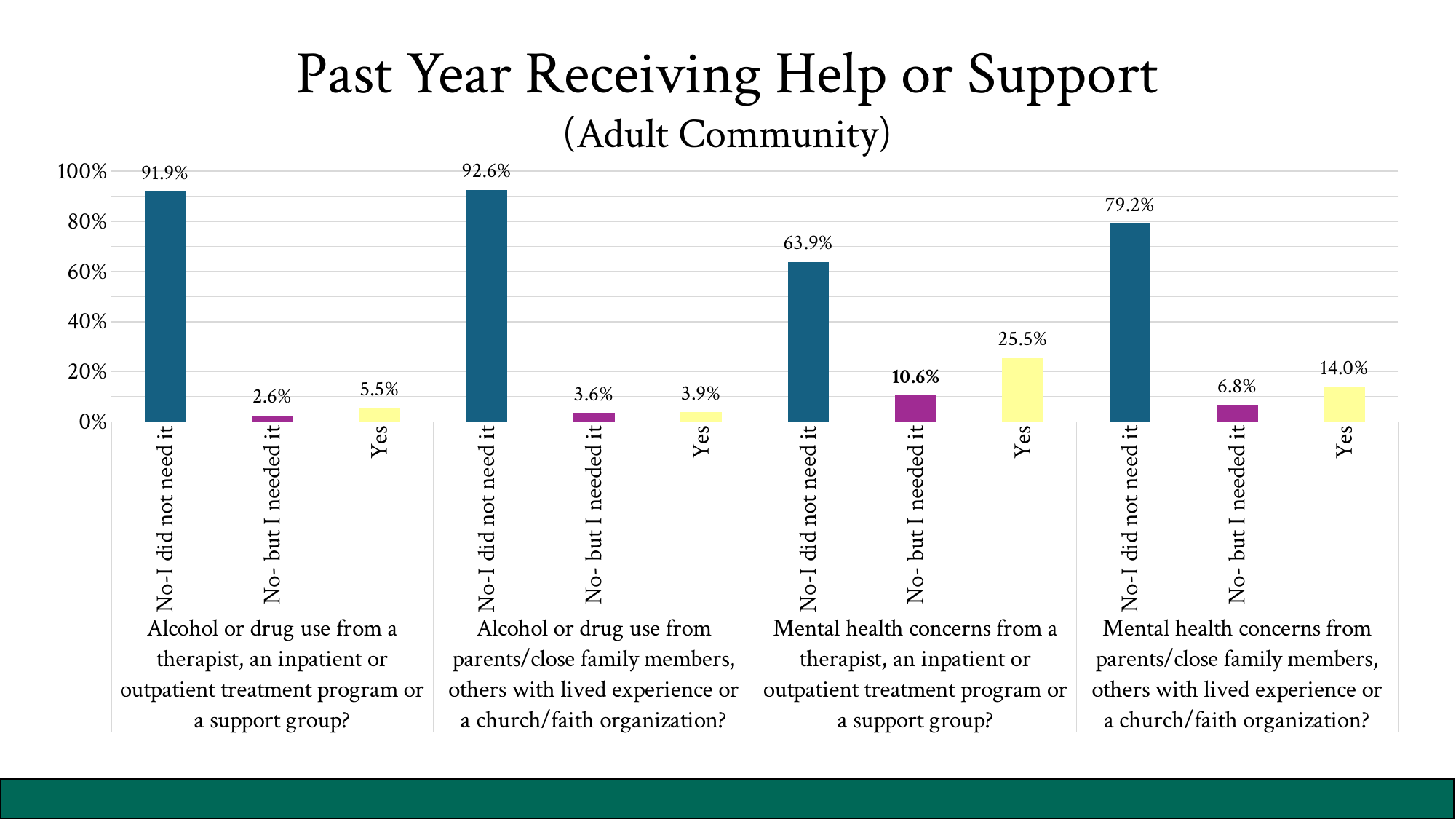

Past Year Receiving Help or Support
(Adult Community)

### Chart

| Category | Total |
|---|---|
| No-I did not need it | 0.9185667752442996 |
| No- but I needed it | 0.026058631921824102 |
| Yes | 0.05537459283387622 |
| No-I did not need it | 0.9255663430420712 |
| No- but I needed it | 0.03559870550161812 |
| Yes | 0.03883495145631068 |
| No-I did not need it | 0.6387096774193548 |
| No- but I needed it | 0.1064516129032258 |
| Yes | 0.25483870967741934 |
| No-I did not need it | 0.7915309446254072 |
| No- but I needed it | 0.06840390879478828 |
| Yes | 0.14006514657980454 |